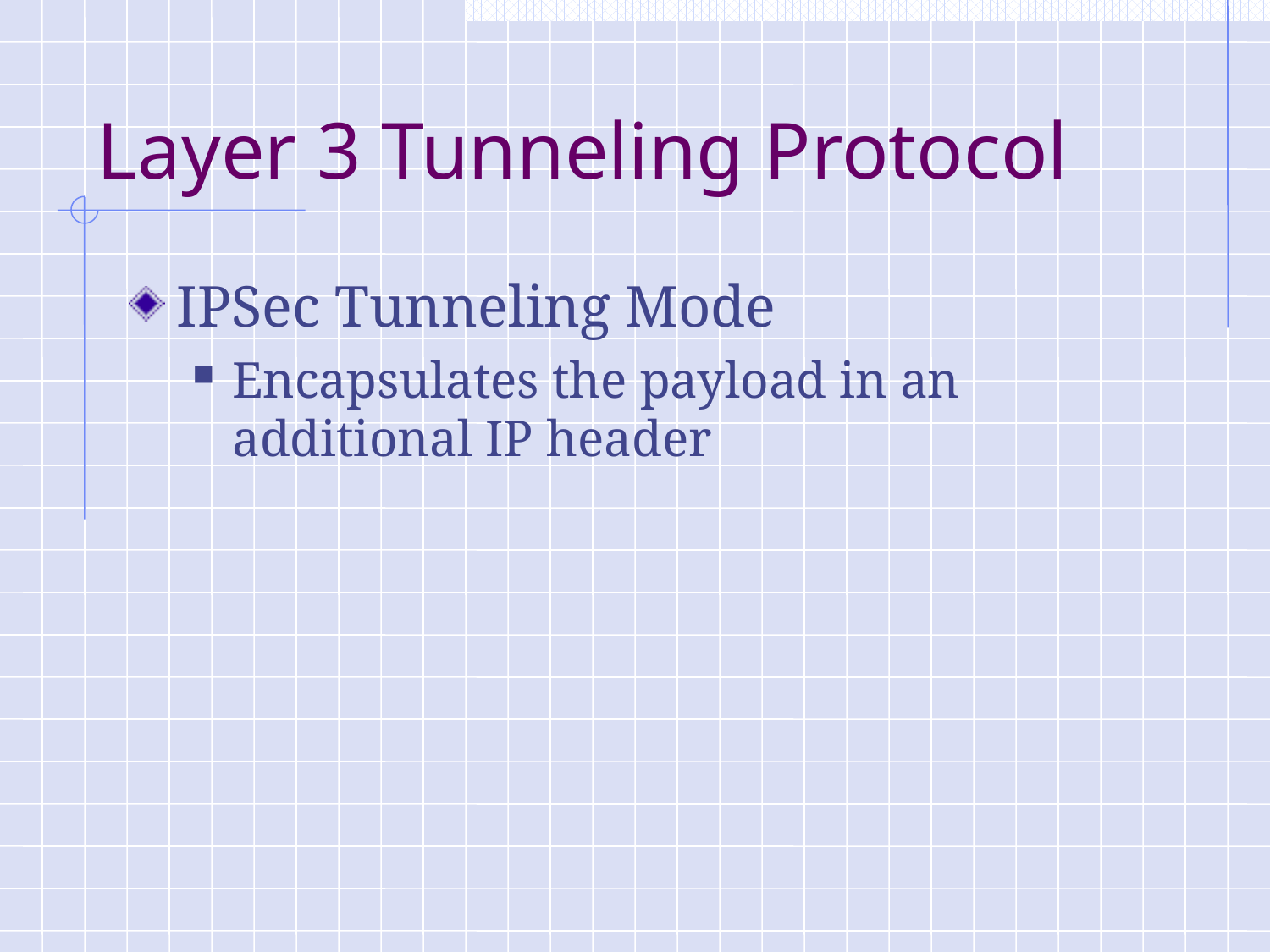

# Layer 3 Tunneling Protocol
IPSec Tunneling Mode
Encapsulates the payload in an additional IP header